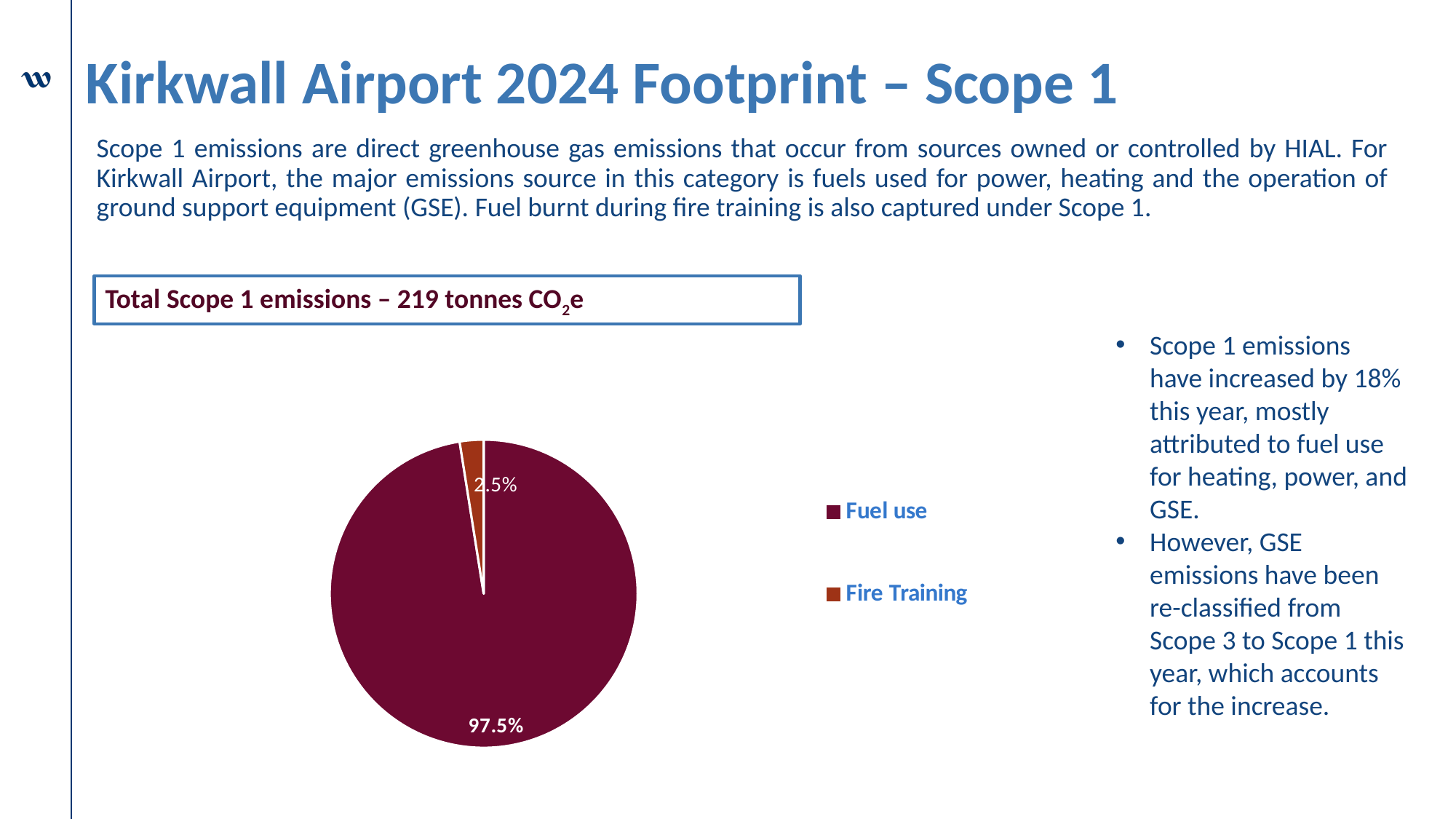

# Kirkwall Airport 2024 Footprint – Scope 1
Scope 1 emissions are direct greenhouse gas emissions that occur from sources owned or controlled by HIAL. For Kirkwall Airport, the major emissions source in this category is fuels used for power, heating and the operation of ground support equipment (GSE). Fuel burnt during fire training is also captured under Scope 1.
Total Scope 1 emissions – 219 tonnes CO2e
Scope 1 emissions have increased by 18% this year, mostly attributed to fuel use for heating, power, and GSE.
However, GSE emissions have been re-classified from Scope 3 to Scope 1 this year, which accounts for the increase.

### Chart

| Category |  |
|---|---|
| Fuel use | 0.975 |
| Fire Training | 0.025 |